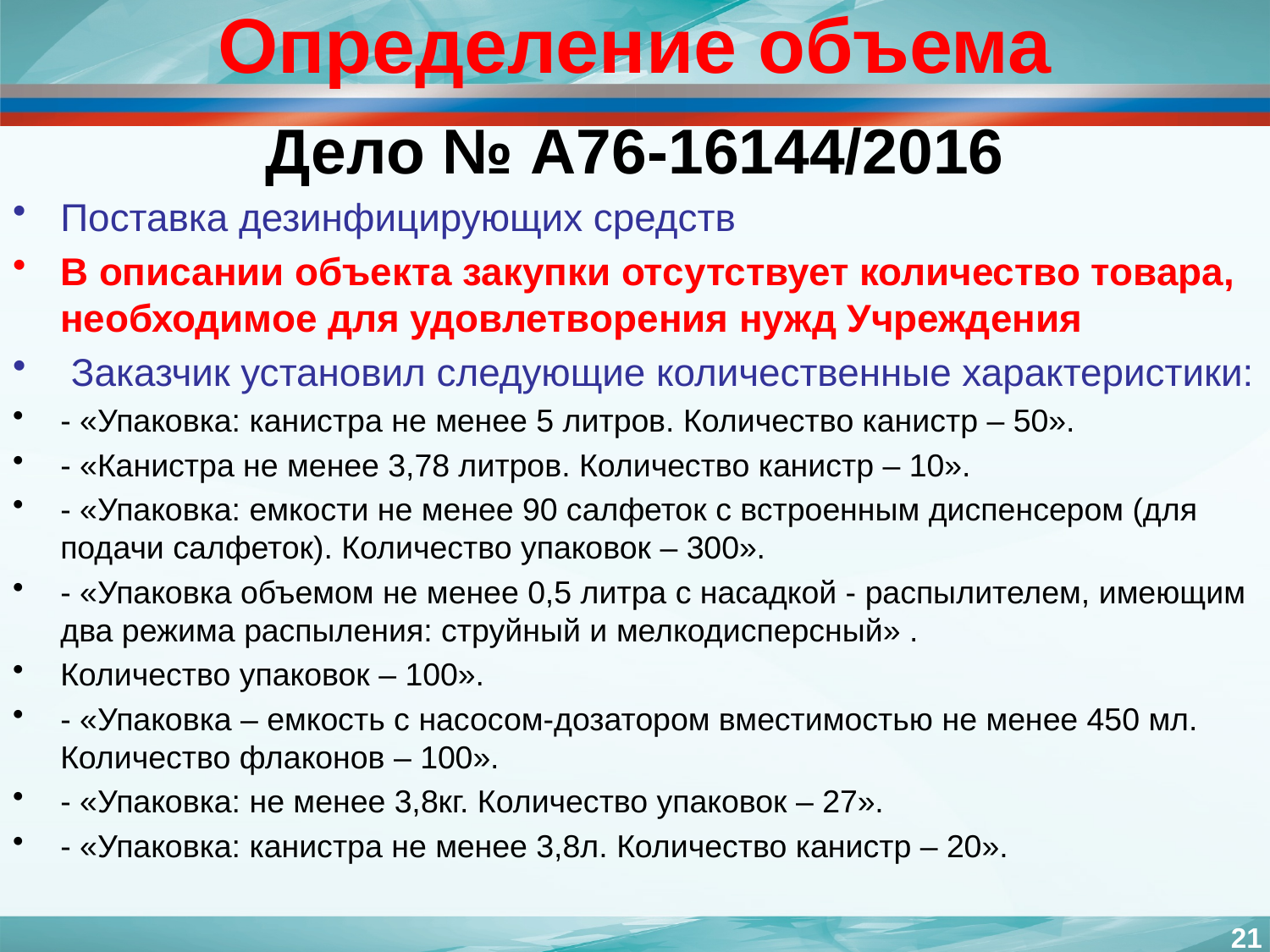

# Определение объема Дело № А76-16144/2016
Поставка дезинфицирующих средств
В описании объекта закупки отсутствует количество товара, необходимое для удовлетворения нужд Учреждения
 Заказчик установил следующие количественные характеристики:
- «Упаковка: канистра не менее 5 литров. Количество канистр – 50».
- «Канистра не менее 3,78 литров. Количество канистр – 10».
- «Упаковка: емкости не менее 90 салфеток с встроенным диспенсером (для подачи салфеток). Количество упаковок – 300».
- «Упаковка объемом не менее 0,5 литра с насадкой - распылителем, имеющим два режима распыления: струйный и мелкодисперсный» .
Количество упаковок – 100».
- «Упаковка – емкость с насосом-дозатором вместимостью не менее 450 мл. Количество флаконов – 100».
- «Упаковка: не менее 3,8кг. Количество упаковок – 27».
- «Упаковка: канистра не менее 3,8л. Количество канистр – 20».
21